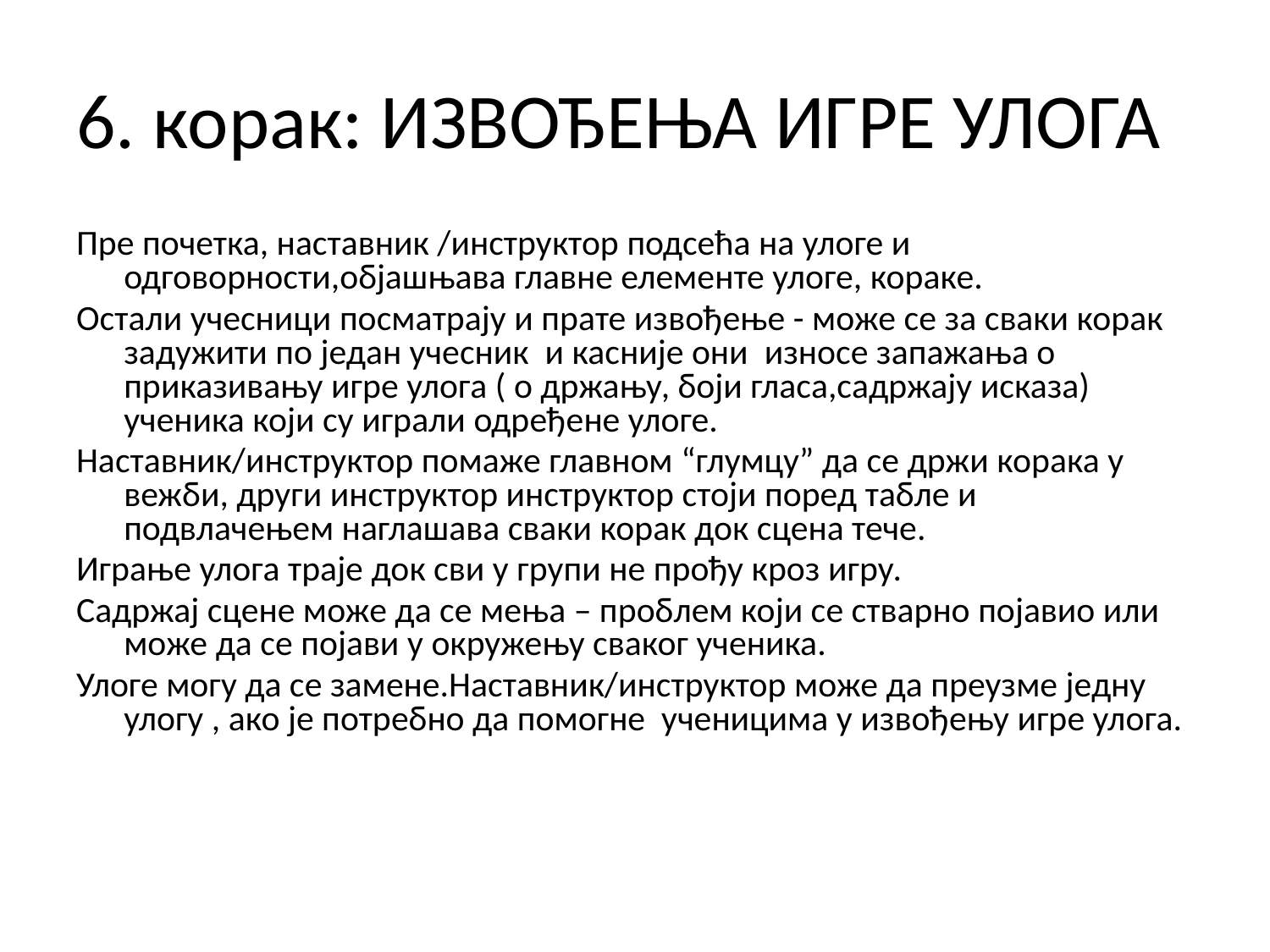

# 6. корак: ИЗВОЂЕЊА ИГРЕ УЛОГА
Пре почетка, наставник /инструктор подсећа на улоге и одговорности,објашњава главне елементе улоге, кораке.
Остали учесници посматрају и прате извођење - може се за сваки корак задужити по један учесник  и касније они  износе запажања о приказивању игре улога ( о држању, боји гласа,садржају исказа) ученика који су играли одређене улоге.
Наставник/инструктор помаже главном “глумцу” да се држи корака у вежби, други инструктор инструктор стоји поред табле и подвлачењем наглашава сваки корак док сцена тече.
Играње улога траје док сви у групи не прођу кроз игру.
Садржај сцене може да се мења – проблем који се стварно појавио или може да се појави у окружењу сваког ученика.
Улоге могу да се замене.Наставник/инструктор може да преузме једну улогу , ако је потребно да помогне  ученицима у извођењу игре улога.